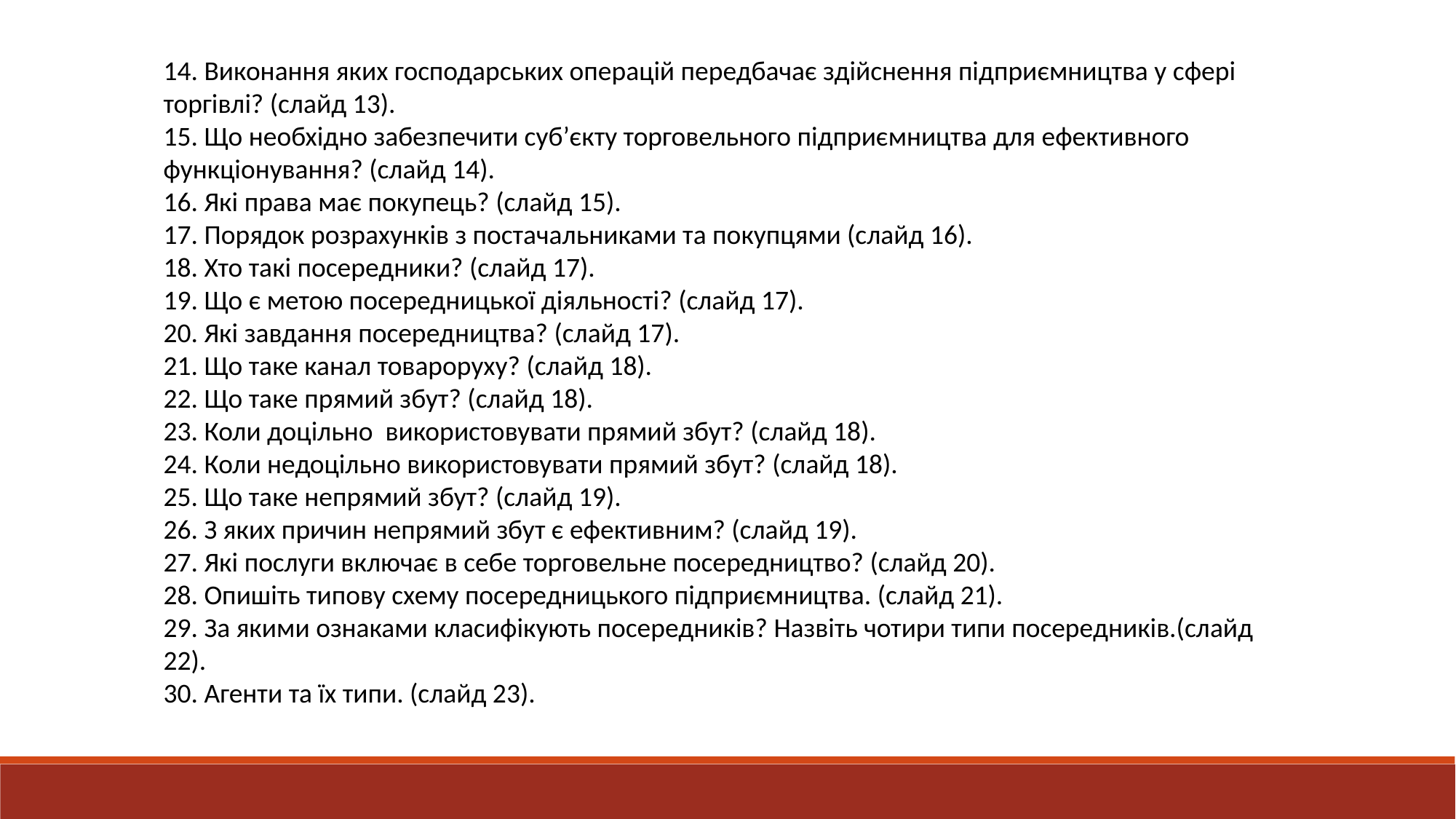

14. Виконання яких господарських операцій передбачає здійснення підприємництва у сфері торгівлі? (слайд 13).
15. Що необхідно забезпечити суб’єкту торговельного підприємництва для ефективного функціонування? (слайд 14).
16. Які права має покупець? (слайд 15).
17. Порядок розрахунків з постачальниками та покупцями (слайд 16).
18. Хто такі посередники? (слайд 17).
19. Що є метою посередницької діяльності? (слайд 17).
20. Які завдання посередництва? (слайд 17).
21. Що таке канал товароруху? (слайд 18).
22. Що таке прямий збут? (слайд 18).
23. Коли доцільно  використовувати прямий збут? (слайд 18).
24. Коли недоцільно використовувати прямий збут? (слайд 18).
25. Що таке непрямий збут? (слайд 19).
26. З яких причин непрямий збут є ефективним? (слайд 19).
27. Які послуги включає в себе торговельне посередництво? (слайд 20).
28. Опишіть типову схему посередницького підприємництва. (слайд 21).
29. За якими ознаками класифікують посередників? Назвіть чотири типи посередників.(слайд 22).
30. Агенти та їх типи. (слайд 23).